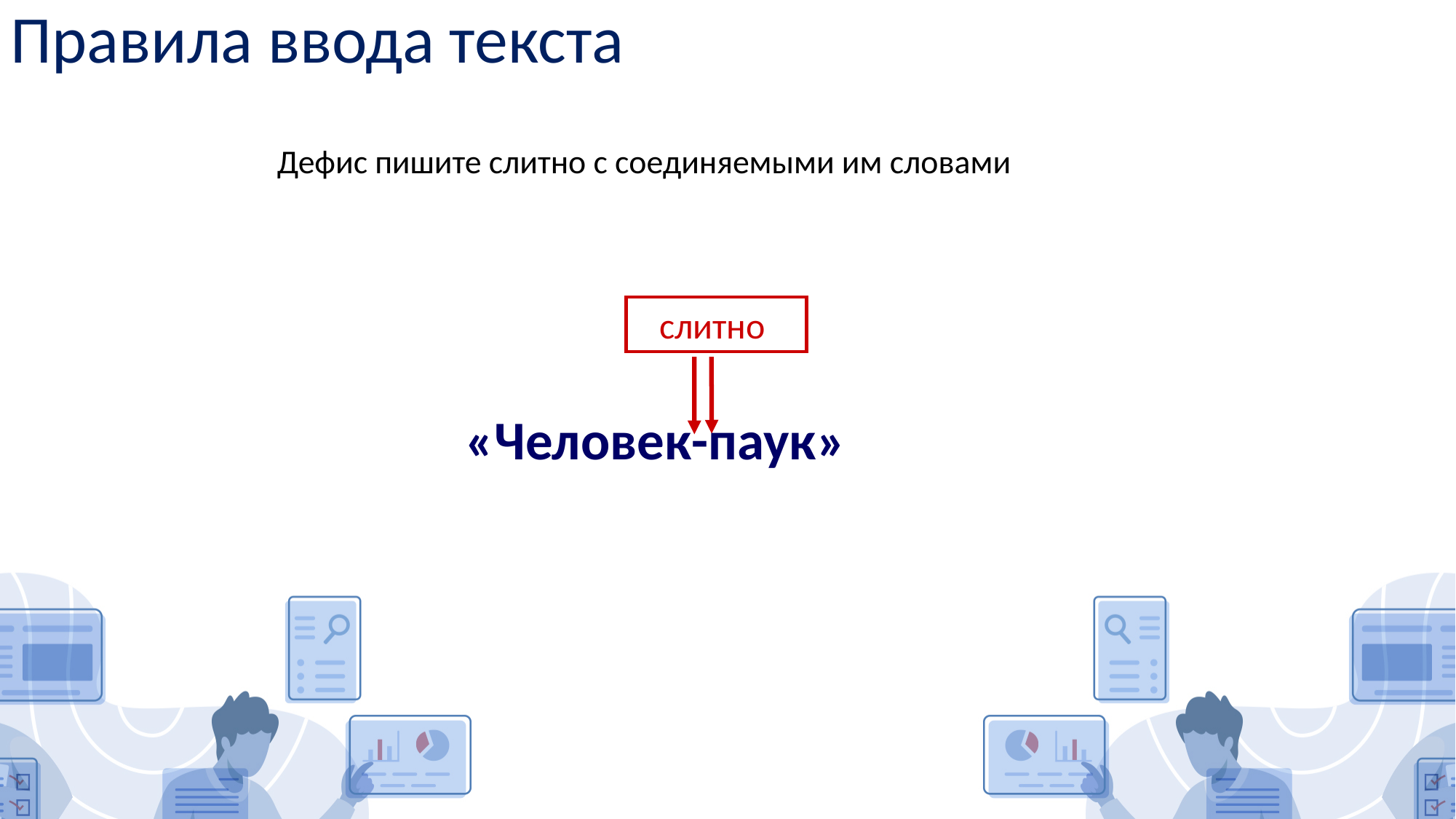

Правила ввода текста
 Дефис пишите слитно с соединяемыми им словами
слитно

    «Человек-паук»